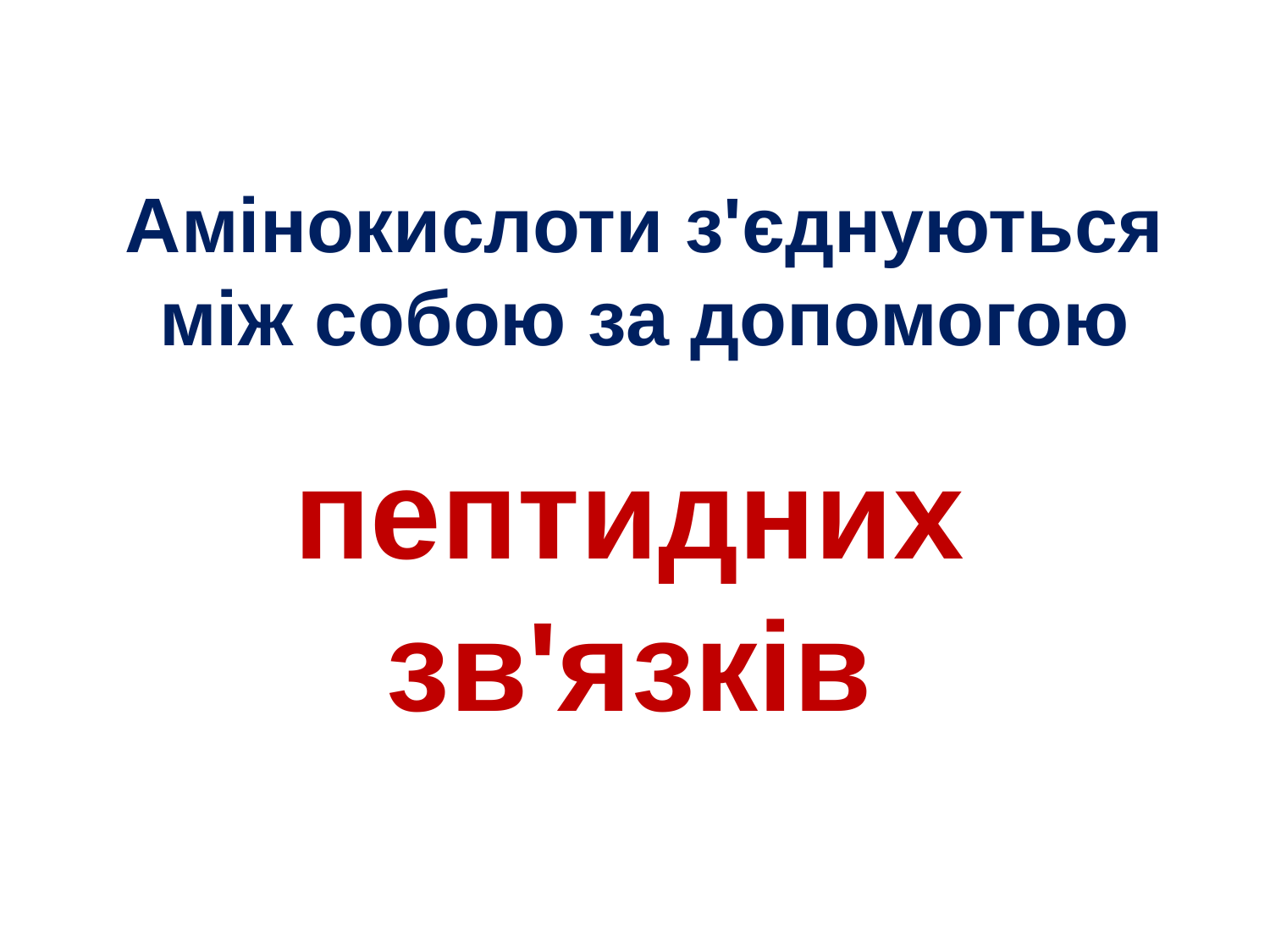

# Амінокислоти з'єднуються між собою за допомогою
пептидних зв'язків